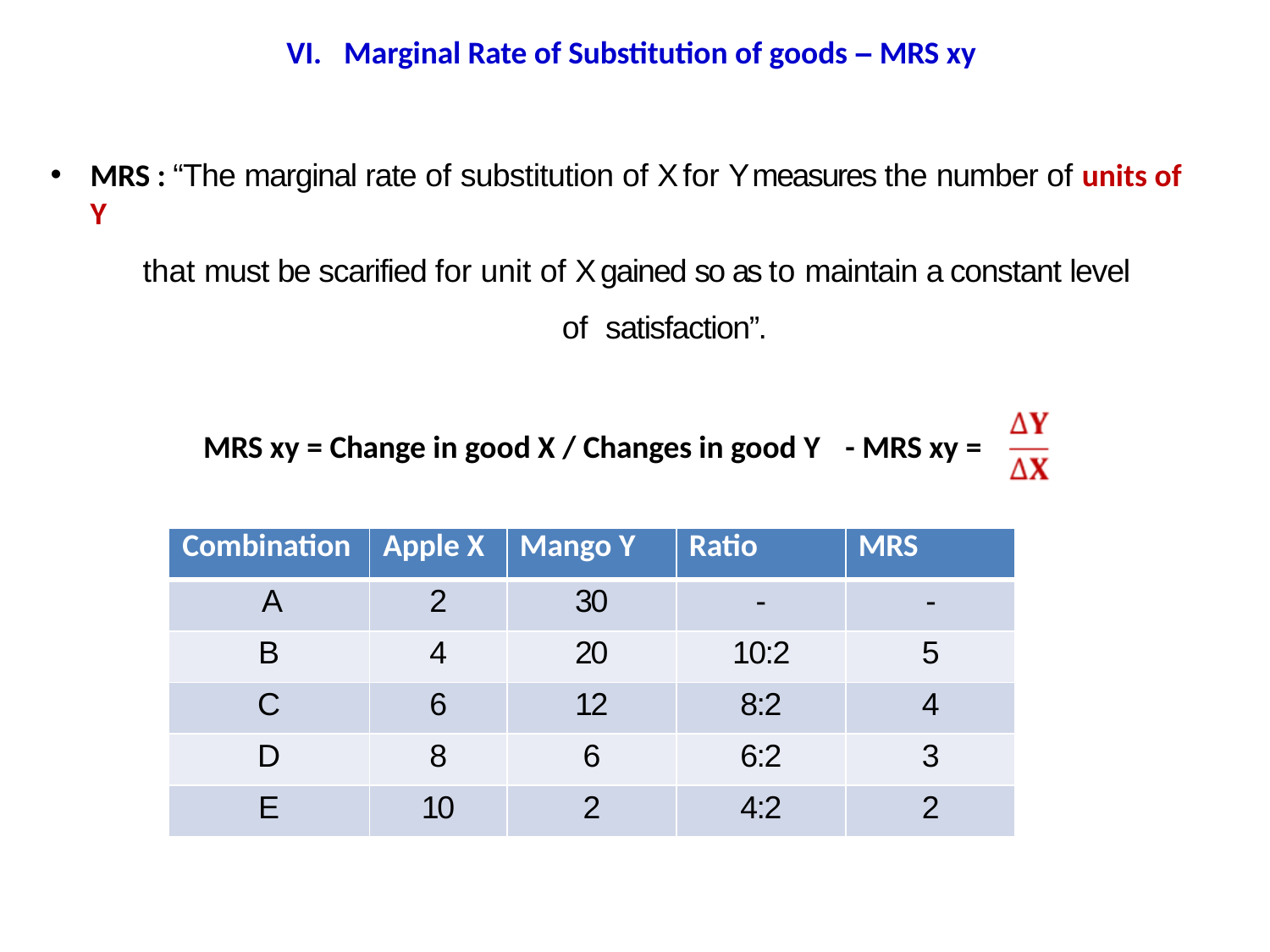

# VI.	Marginal Rate of Substitution of goods – MRS xy
MRS : “The marginal rate of substitution of X for Y measures the number of units of Y
that must be scarified for unit of X gained so as to maintain a constant level of  satisfaction”.

MRS xy = Change in good X / Changes in good Y
- MRS xy =
| Combination | Apple X | Mango Y | Ratio | MRS |
| --- | --- | --- | --- | --- |
| A | 2 | 30 | - | - |
| B | 4 | 20 | 10:2 | 5 |
| C | 6 | 12 | 8:2 | 4 |
| D | 8 | 6 | 6:2 | 3 |
| E | 10 | 2 | 4:2 | 2 |